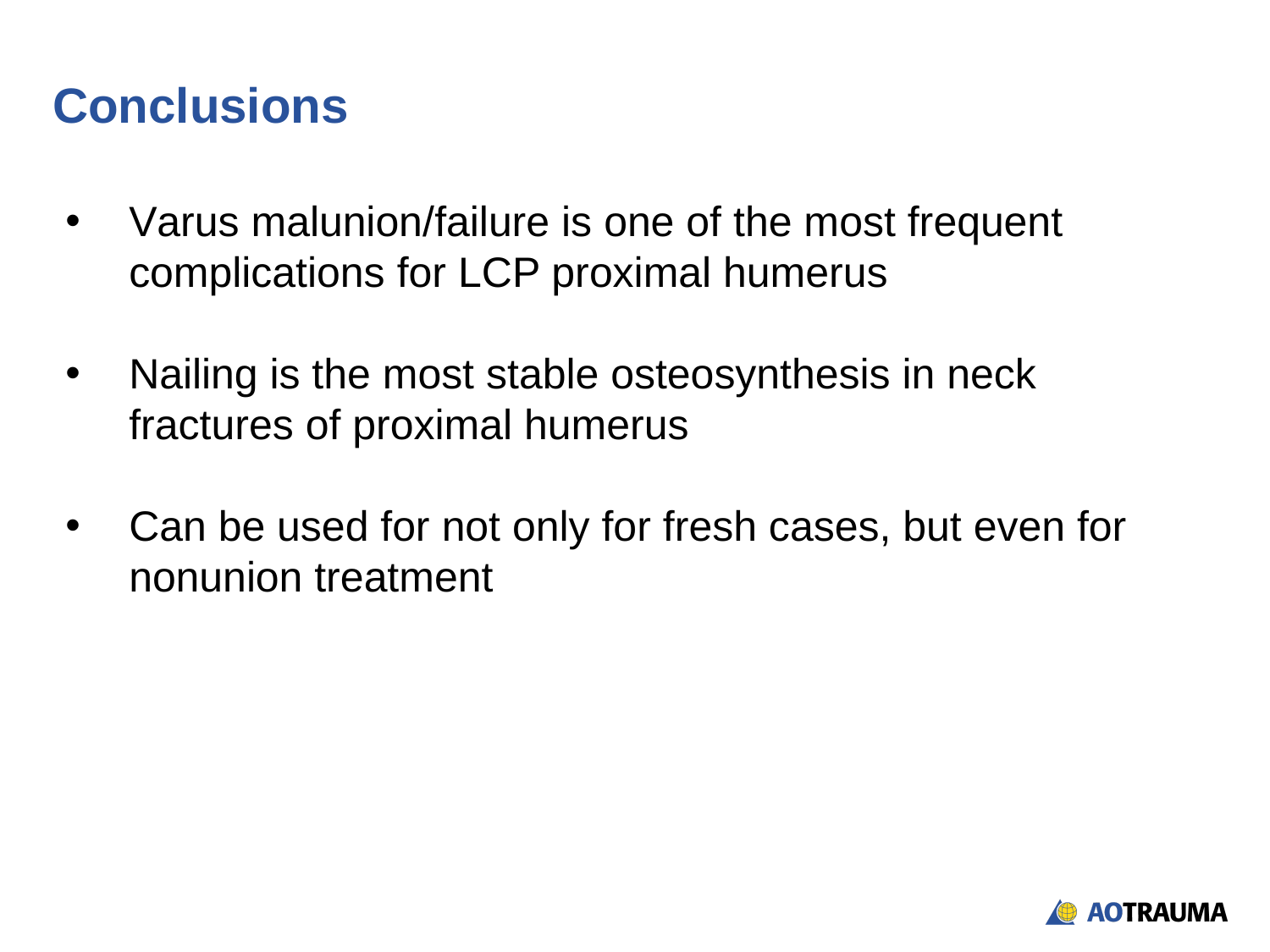

# Conclusions

Varus malunion/failure is one of the most frequent complications for LCP proximal humerus

Nailing is the most stable osteosynthesis in neck fractures of proximal humerus

Can be used for not only for fresh cases, but even for nonunion treatment